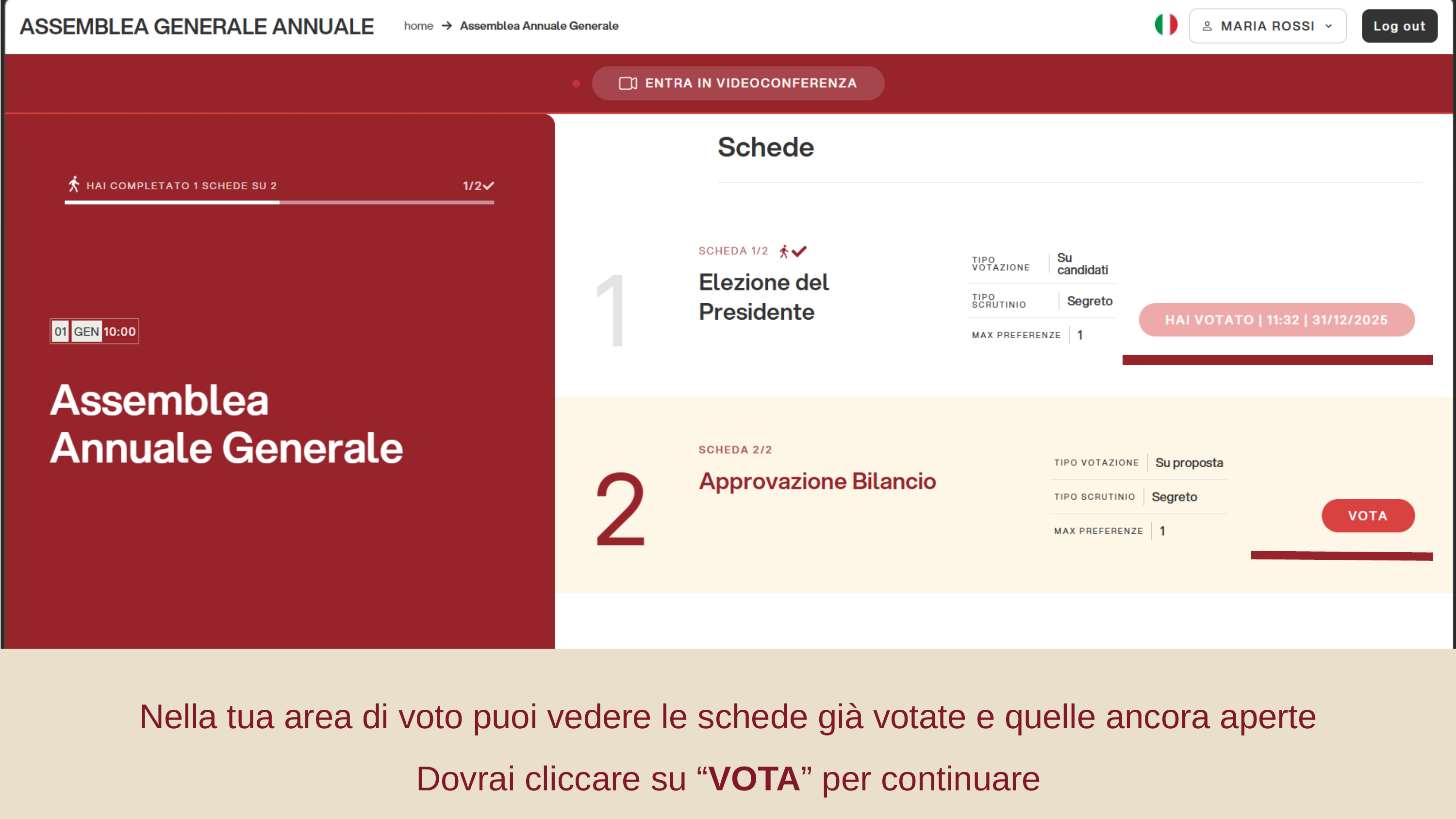

Nella tua area di voto puoi vedere le schede già votate e quelle ancora aperte
​
Dovrai cliccare su “VOTA” per continuare